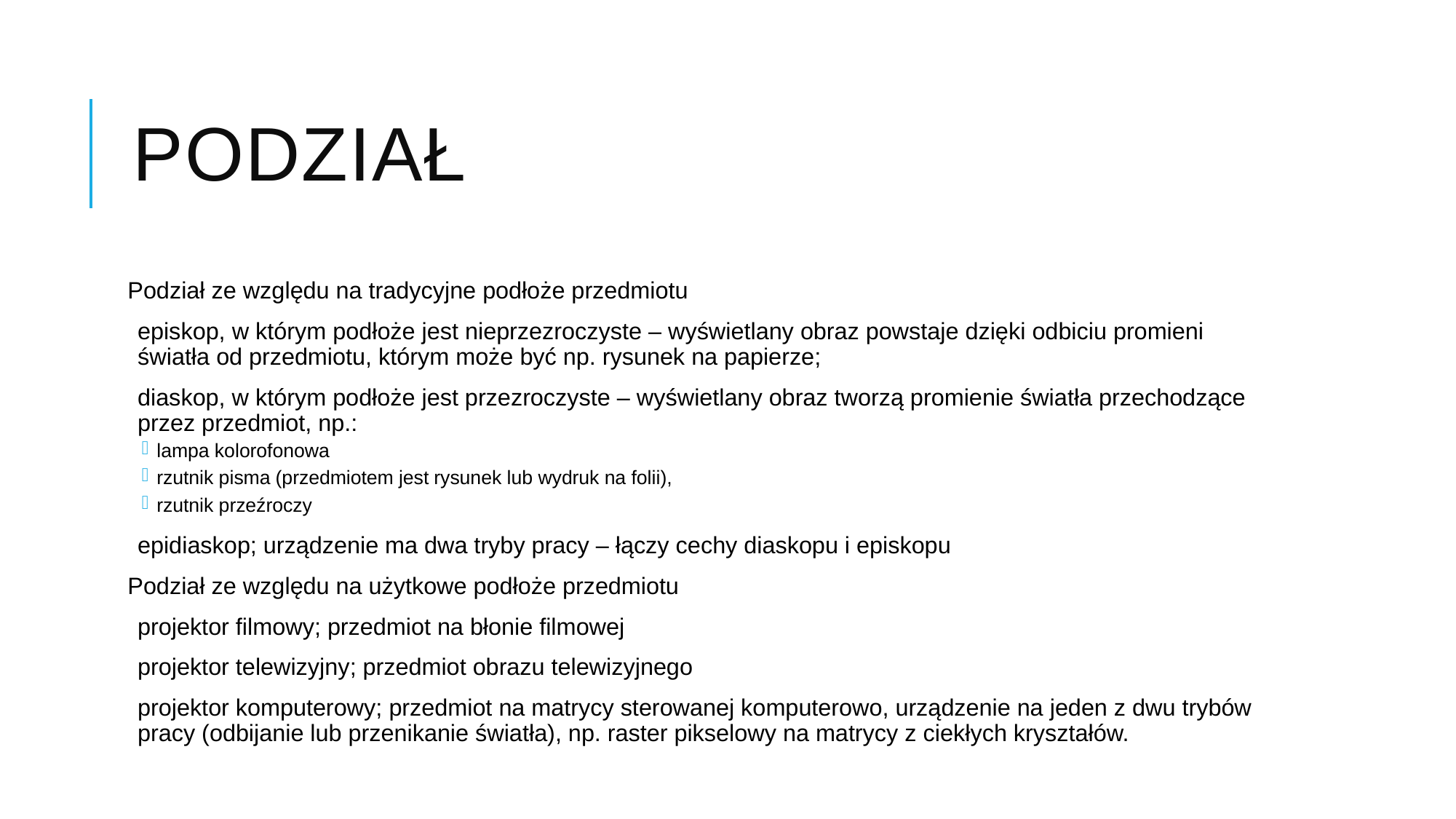

# Podział
Podział ze względu na tradycyjne podłoże przedmiotu
episkop, w którym podłoże jest nieprzezroczyste – wyświetlany obraz powstaje dzięki odbiciu promieni światła od przedmiotu, którym może być np. rysunek na papierze;
diaskop, w którym podłoże jest przezroczyste – wyświetlany obraz tworzą promienie światła przechodzące przez przedmiot, np.:
lampa kolorofonowa
rzutnik pisma (przedmiotem jest rysunek lub wydruk na folii),
rzutnik przeźroczy
epidiaskop; urządzenie ma dwa tryby pracy – łączy cechy diaskopu i episkopu
Podział ze względu na użytkowe podłoże przedmiotu
projektor filmowy; przedmiot na błonie filmowej
projektor telewizyjny; przedmiot obrazu telewizyjnego
projektor komputerowy; przedmiot na matrycy sterowanej komputerowo, urządzenie na jeden z dwu trybów pracy (odbijanie lub przenikanie światła), np. raster pikselowy na matrycy z ciekłych kryształów.